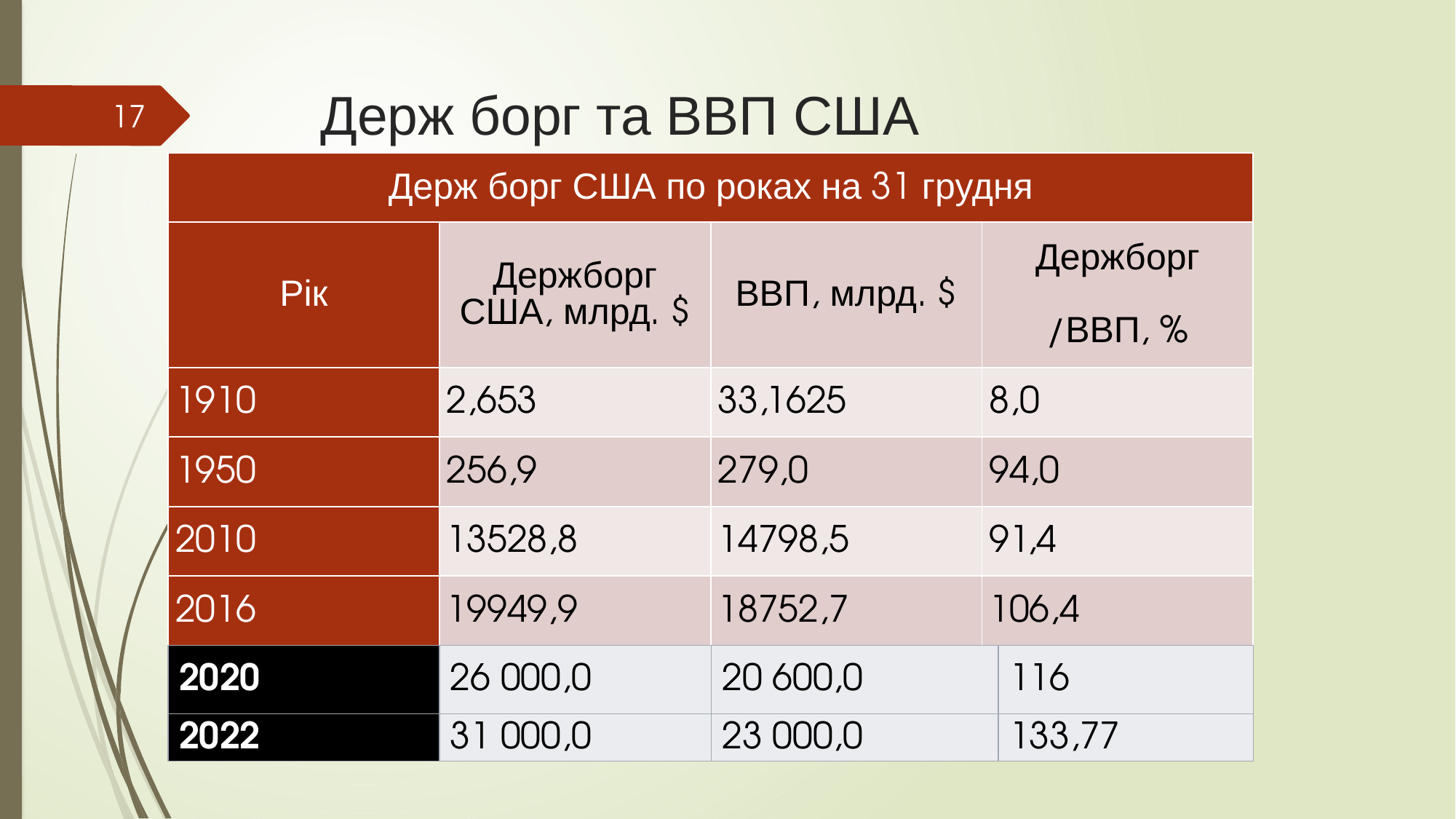

# Держ борг та ВВП США
17
| Держ борг США по роках на 31 грудня |  |  |  |
| --- | --- | --- | --- |
| Рік | Держборг США, млрд. $ | ВВП, млрд. $ | Держборг /ВВП, % |
| 1910 | 2,653 | 33,1625 | 8,0 |
| 1950 | 256,9 | 279,0 | 94,0 |
| 2010 | 13528,8 | 14798,5 | 91,4 |
| 2016 | 19949,9 | 18752,7 | 106,4 |
| 2020 | 26 000,0 | 20 600,0 | 116 |
| --- | --- | --- | --- |
| 2022 | 31 000,0 | 23 000,0 | 133,77 |